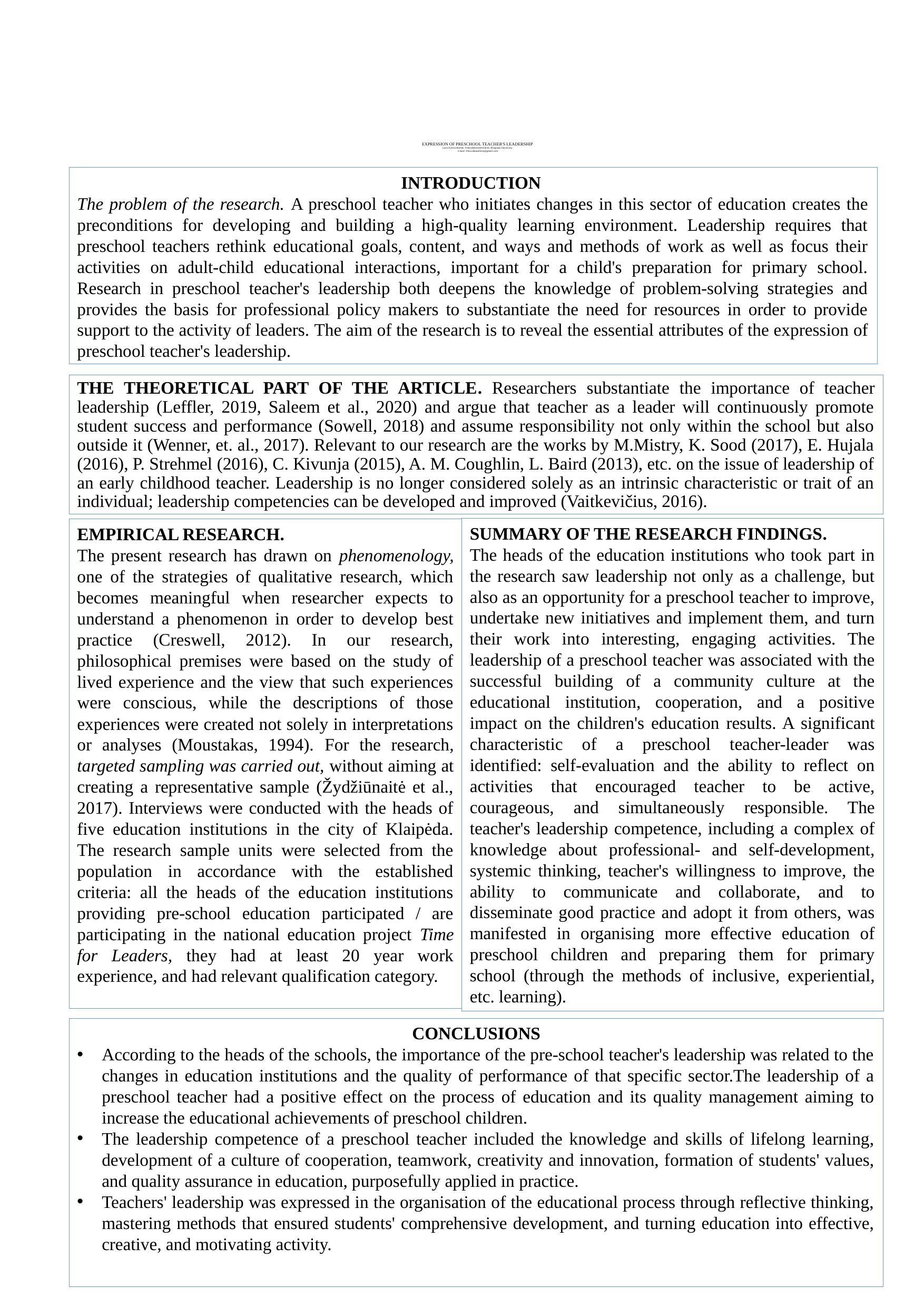

# EXPRESSION OF PRESCHOOL TEACHER'S LEADERSHIP LILIA ŽUKAUSKIENĖ, TOMA BERNATAVIČIENĖ,  Klaipėda University e-mail: lilia.zukauskiene@gmail.com
INTRODUCTION
The problem of the research. A preschool teacher who initiates changes in this sector of education creates the preconditions for developing and building a high-quality learning environment. Leadership requires that preschool teachers rethink educational goals, content, and ways and methods of work as well as focus their activities on adult-child educational interactions, important for a child's preparation for primary school. Research in preschool teacher's leadership both deepens the knowledge of problem-solving strategies and provides the basis for professional policy makers to substantiate the need for resources in order to provide support to the activity of leaders. The aim of the research is to reveal the essential attributes of the expression of preschool teacher's leadership.

THE THEORETICAL PART OF THE ARTICLE. Researchers substantiate the importance of teacher leadership (Leffler, 2019, Saleem et al., 2020) and argue that teacher as a leader will continuously promote student success and performance (Sowell, 2018) and assume responsibility not only within the school but also outside it (Wenner, et. al., 2017). Relevant to our research are the works by M.Mistry, K. Sood (2017), E. Hujala (2016), P. Strehmel (2016), C. Kivunja (2015), A. M. Coughlin, L. Baird (2013), etc. on the issue of leadership of an early childhood teacher. Leadership is no longer considered solely as an intrinsic characteristic or trait of an individual; leadership competencies can be developed and improved (Vaitkevičius, 2016).
SUMMARY OF THE RESEARCH FINDINGS.
The heads of the education institutions who took part in the research saw leadership not only as a challenge, but also as an opportunity for a preschool teacher to improve, undertake new initiatives and implement them, and turn their work into interesting, engaging activities. The leadership of a preschool teacher was associated with the successful building of a community culture at the educational institution, cooperation, and a positive impact on the children's education results. A significant characteristic of a preschool teacher-leader was identified: self-evaluation and the ability to reflect on activities that encouraged teacher to be active, courageous, and simultaneously responsible. The teacher's leadership competence, including a complex of knowledge about professional- and self-development, systemic thinking, teacher's willingness to improve, the ability to communicate and collaborate, and to disseminate good practice and adopt it from others, was manifested in organising more effective education of preschool children and preparing them for primary school (through the methods of inclusive, experiential, etc. learning).

EMPIRICAL RESEARCH.
The present research has drawn on phenomenology, one of the strategies of qualitative research, which becomes meaningful when researcher expects to understand a phenomenon in order to develop best practice (Creswell, 2012). In our research, philosophical premises were based on the study of lived experience and the view that such experiences were conscious, while the descriptions of those experiences were created not solely in interpretations or analyses (Moustakas, 1994). For the research, targeted sampling was carried out, without aiming at creating a representative sample (Žydžiūnaitė et al., 2017). Interviews were conducted with the heads of five education institutions in the city of Klaipėda. The research sample units were selected from the population in accordance with the established criteria: all the heads of the education institutions providing pre-school education participated / are participating in the national education project Time for Leaders, they had at least 20 year work experience, and had relevant qualification category.

CONCLUSIONS
According to the heads of the schools, the importance of the pre-school teacher's leadership was related to the changes in education institutions and the quality of performance of that specific sector.The leadership of a preschool teacher had a positive effect on the process of education and its quality management aiming to increase the educational achievements of preschool children.
The leadership competence of a preschool teacher included the knowledge and skills of lifelong learning, development of a culture of cooperation, teamwork, creativity and innovation, formation of students' values, and quality assurance in education, purposefully applied in practice.
Teachers' leadership was expressed in the organisation of the educational process through reflective thinking, mastering methods that ensured students' comprehensive development, and turning education into effective, creative, and motivating activity.